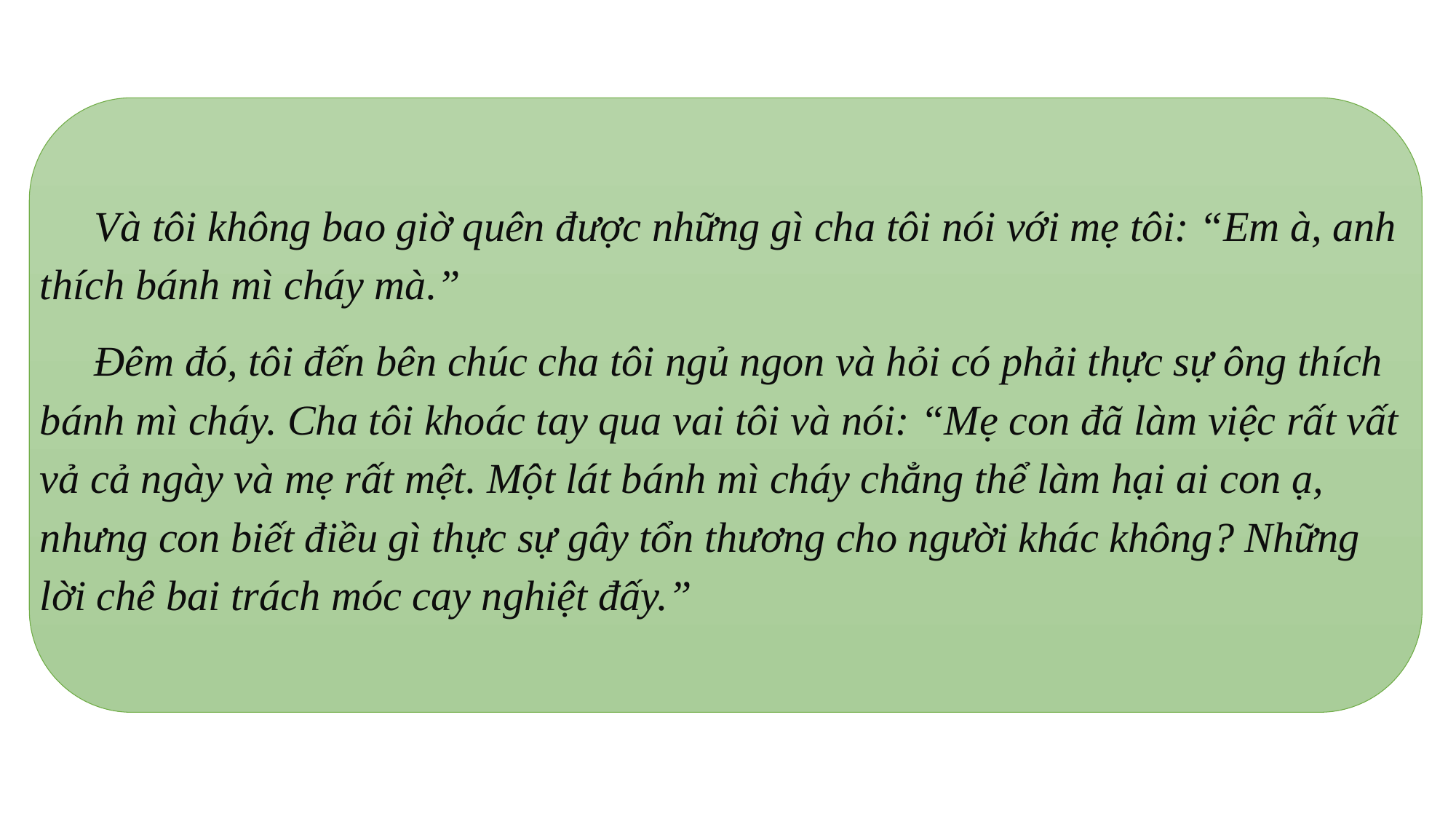

Và tôi không bao giờ quên được những gì cha tôi nói với mẹ tôi: “Em à, anh thích bánh mì cháy mà.”
Đêm đó, tôi đến bên chúc cha tôi ngủ ngon và hỏi có phải thực sự ông thích bánh mì cháy. Cha tôi khoác tay qua vai tôi và nói: “Mẹ con đã làm việc rất vất vả cả ngày và mẹ rất mệt. Một lát bánh mì cháy chẳng thể làm hại ai con ạ, nhưng con biết điều gì thực sự gây tổn thương cho người khác không? Những lời chê bai trách móc cay nghiệt đấy.”